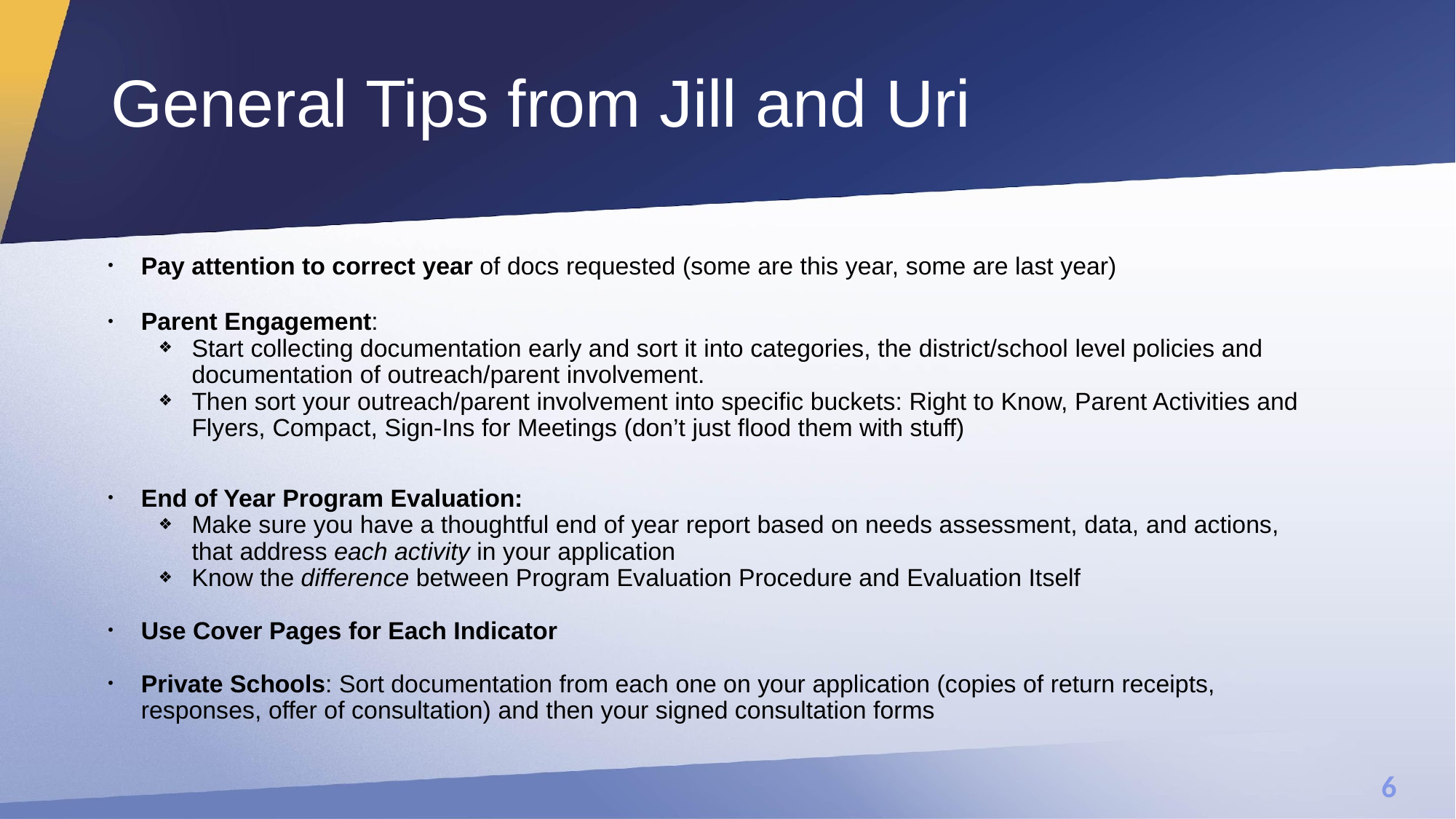

# General Tips from Jill and Uri
Pay attention to correct year of docs requested (some are this year, some are last year)
Parent Engagement:
Start collecting documentation early and sort it into categories, the district/school level policies and documentation of outreach/parent involvement.
Then sort your outreach/parent involvement into specific buckets: Right to Know, Parent Activities and Flyers, Compact, Sign-Ins for Meetings (don’t just flood them with stuff)

End of Year Program Evaluation:
Make sure you have a thoughtful end of year report based on needs assessment, data, and actions, that address each activity in your application
Know the difference between Program Evaluation Procedure and Evaluation Itself
Use Cover Pages for Each Indicator
Private Schools: Sort documentation from each one on your application (copies of return receipts, responses, offer of consultation) and then your signed consultation forms